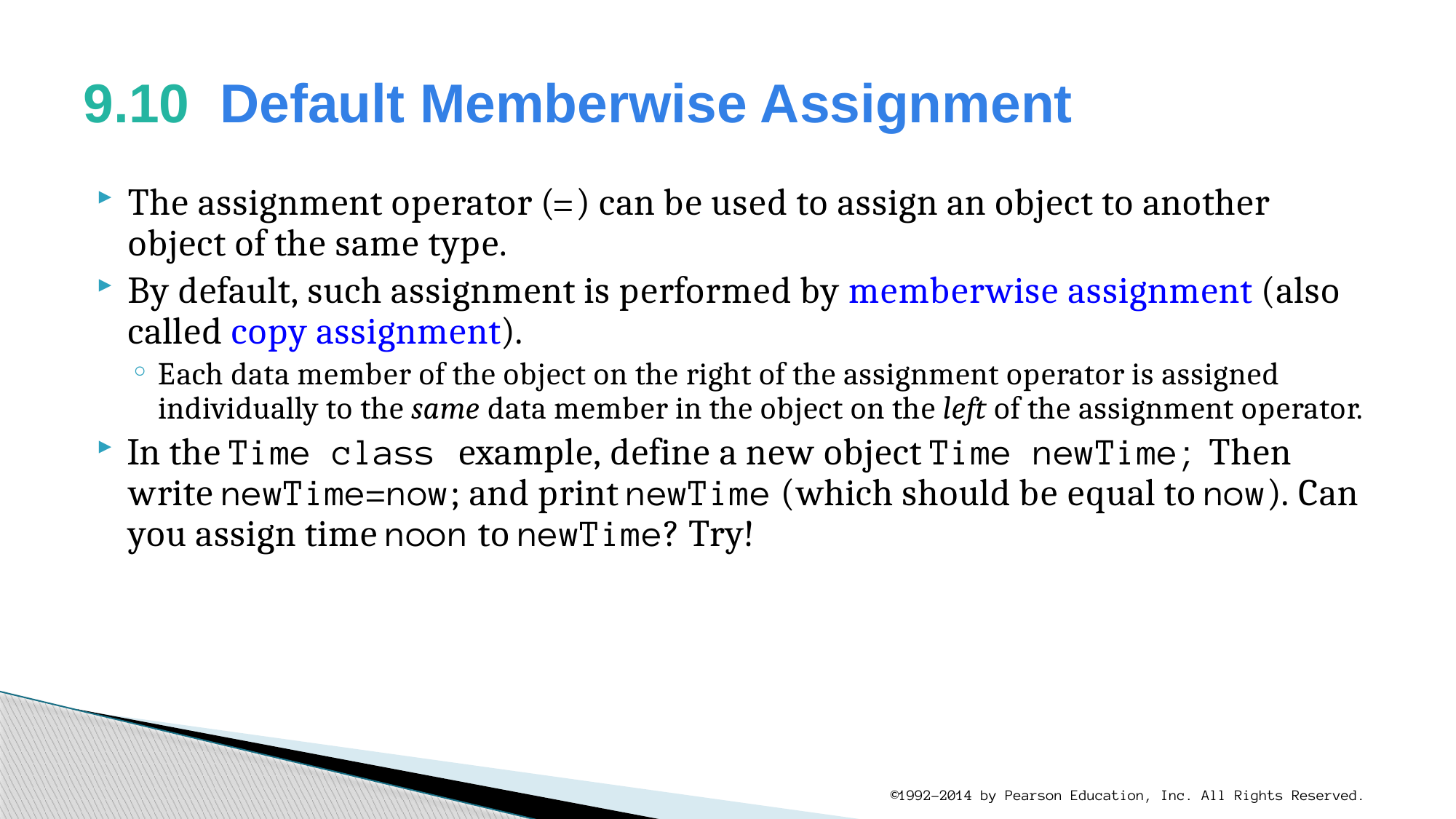

# 9.10  Default Memberwise Assignment
The assignment operator (=) can be used to assign an object to another object of the same type.
By default, such assignment is performed by memberwise assignment (also called copy assignment).
Each data member of the object on the right of the assignment operator is assigned individually to the same data member in the object on the left of the assignment operator.
In the Time class example, define a new object Time newTime; Then write newTime=now; and print newTime (which should be equal to now). Can you assign time noon to newTime? Try!
©1992-2014 by Pearson Education, Inc. All Rights Reserved.